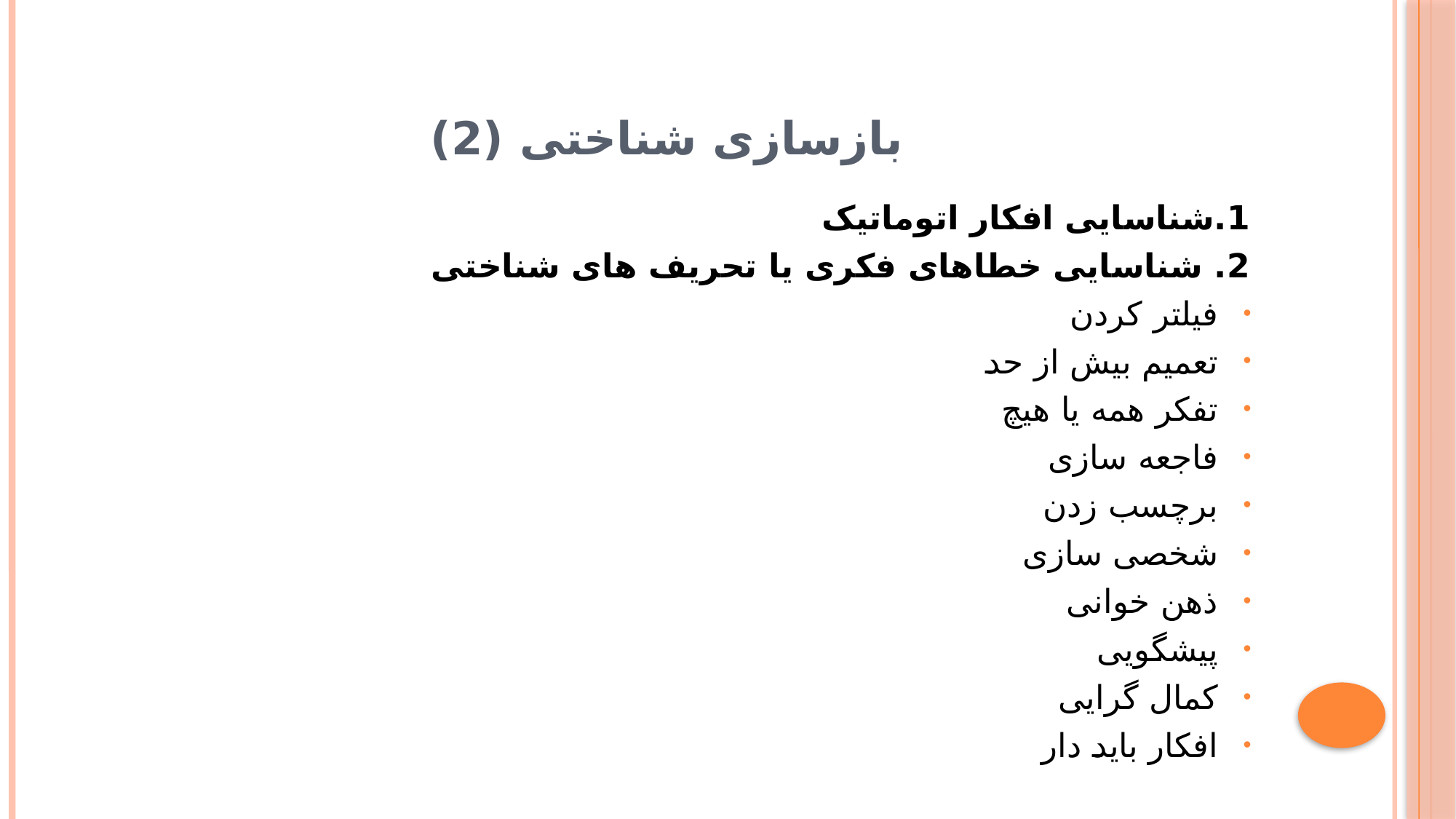

# بازسازی شناختی (2)
1.شناسایی افکار اتوماتیک
2. شناسایی خطاهای فکری یا تحریف های شناختی
فیلتر کردن
تعمیم بیش از حد
تفکر همه یا هیچ
فاجعه سازی
برچسب زدن
شخصی سازی
ذهن خوانی
پیشگویی
کمال گرایی
افکار باید دار